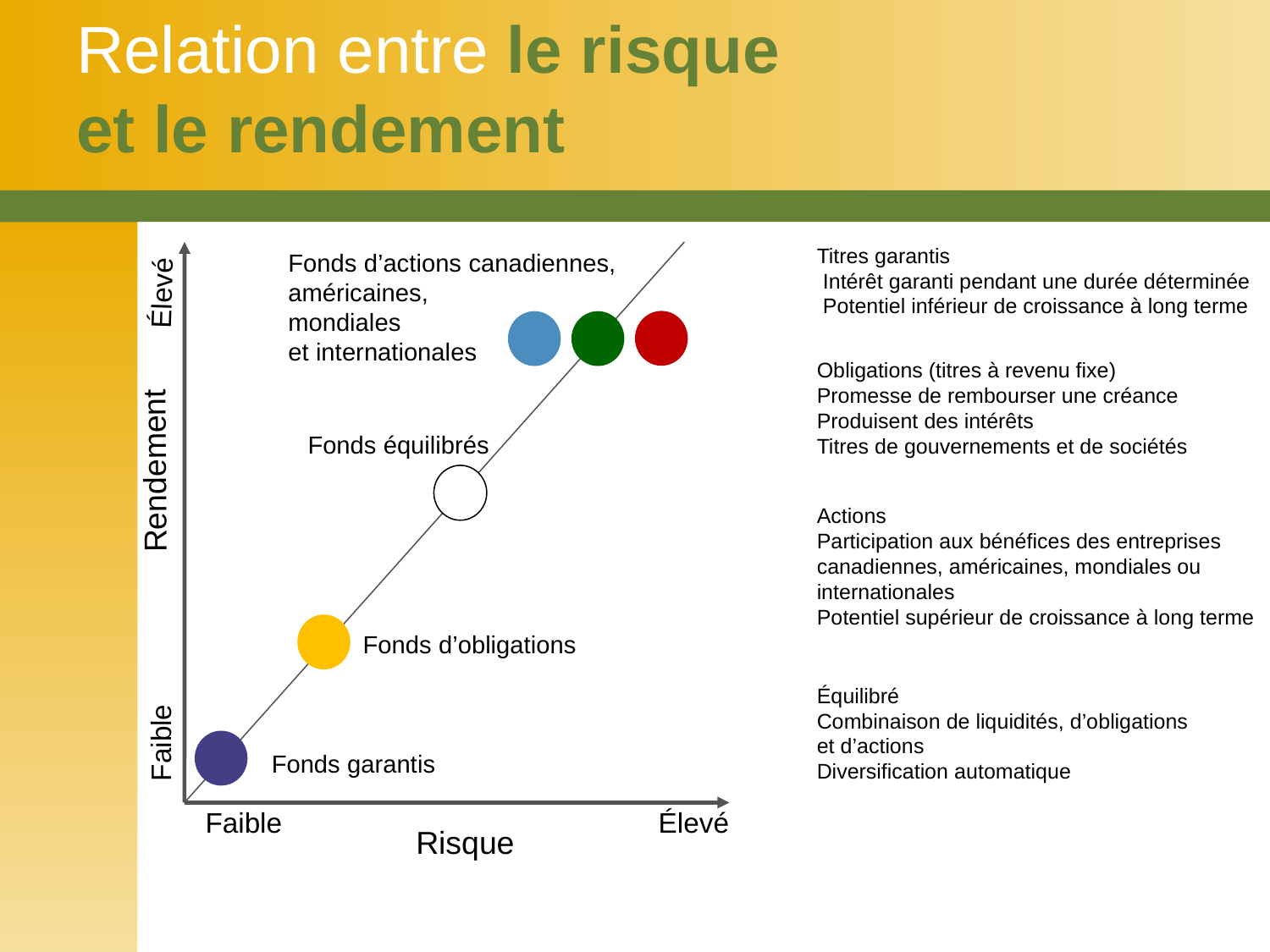

# Relation entre le risque et le rendement

Titres garantis
 Intérêt garanti pendant une durée déterminée
 Potentiel inférieur de croissance à long terme

Fonds garantis
Fonds d’actions canadiennes,
américaines,
mondiales
et internationales

Actions
Participation aux bénéfices des entreprises canadiennes, américaines, mondiales ou internationales
Potentiel supérieur de croissance à long terme

Élevé
Obligations (titres à revenu fixe)
Promesse de rembourser une créance
Produisent des intérêts
Titres de gouvernements et de sociétés

Fonds d’obligations
Fonds équilibrés

Équilibré
Combinaison de liquidités, d’obligations et d’actions
Diversification automatique
Rendement
Faible
Faible
Élevé

Risque